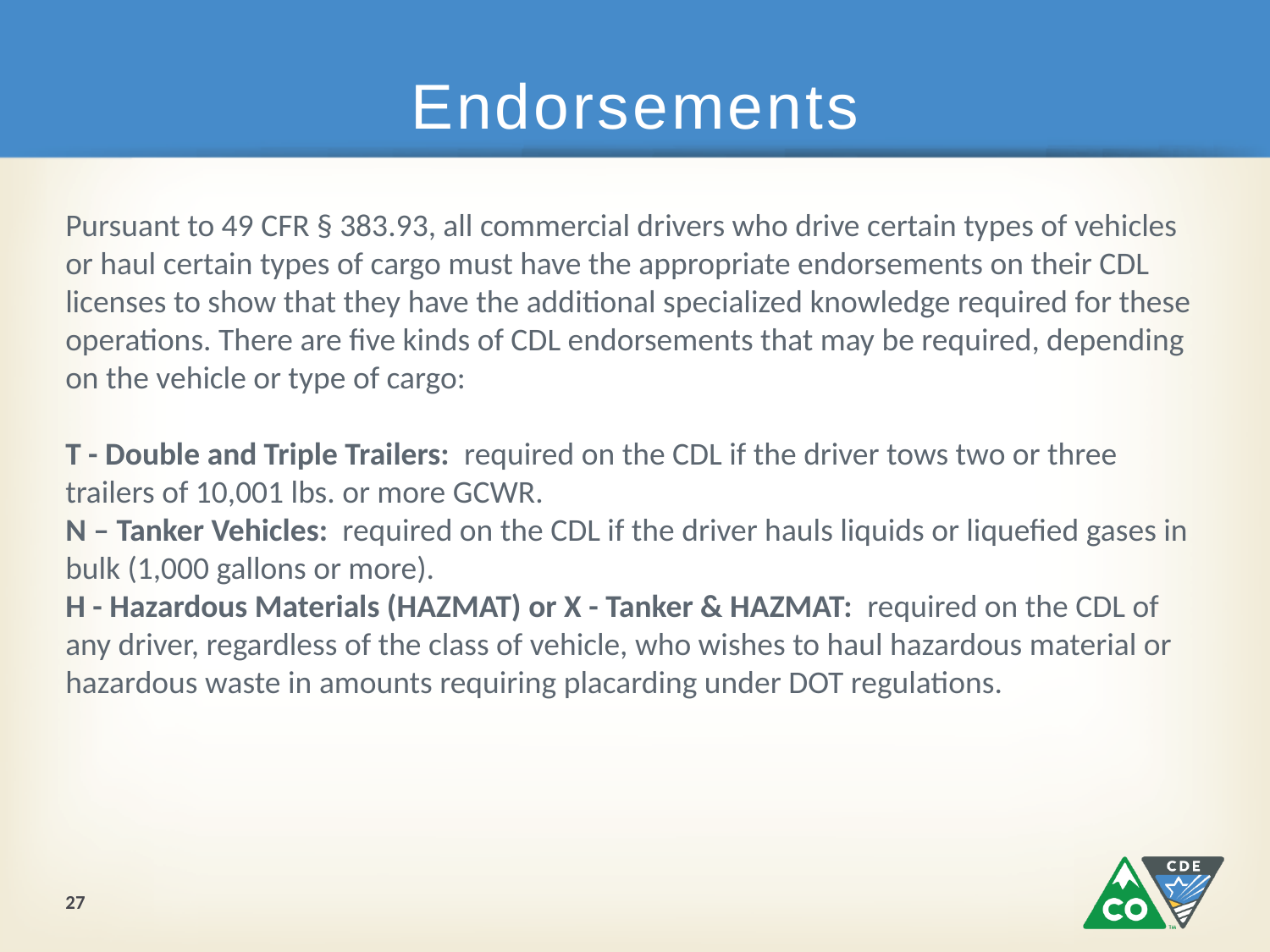

# Endorsements
Pursuant to 49 CFR § 383.93, all commercial drivers who drive certain types of vehicles or haul certain types of cargo must have the appropriate endorsements on their CDL licenses to show that they have the additional specialized knowledge required for these operations. There are five kinds of CDL endorsements that may be required, depending on the vehicle or type of cargo:

T - Double and Triple Trailers:  required on the CDL if the driver tows two or three trailers of 10,001 lbs. or more GCWR.
N – Tanker Vehicles:  required on the CDL if the driver hauls liquids or liquefied gases in bulk (1,000 gallons or more).
H - Hazardous Materials (HAZMAT) or X - Tanker & HAZMAT:  required on the CDL of any driver, regardless of the class of vehicle, who wishes to haul hazardous material or hazardous waste in amounts requiring placarding under DOT regulations.

27